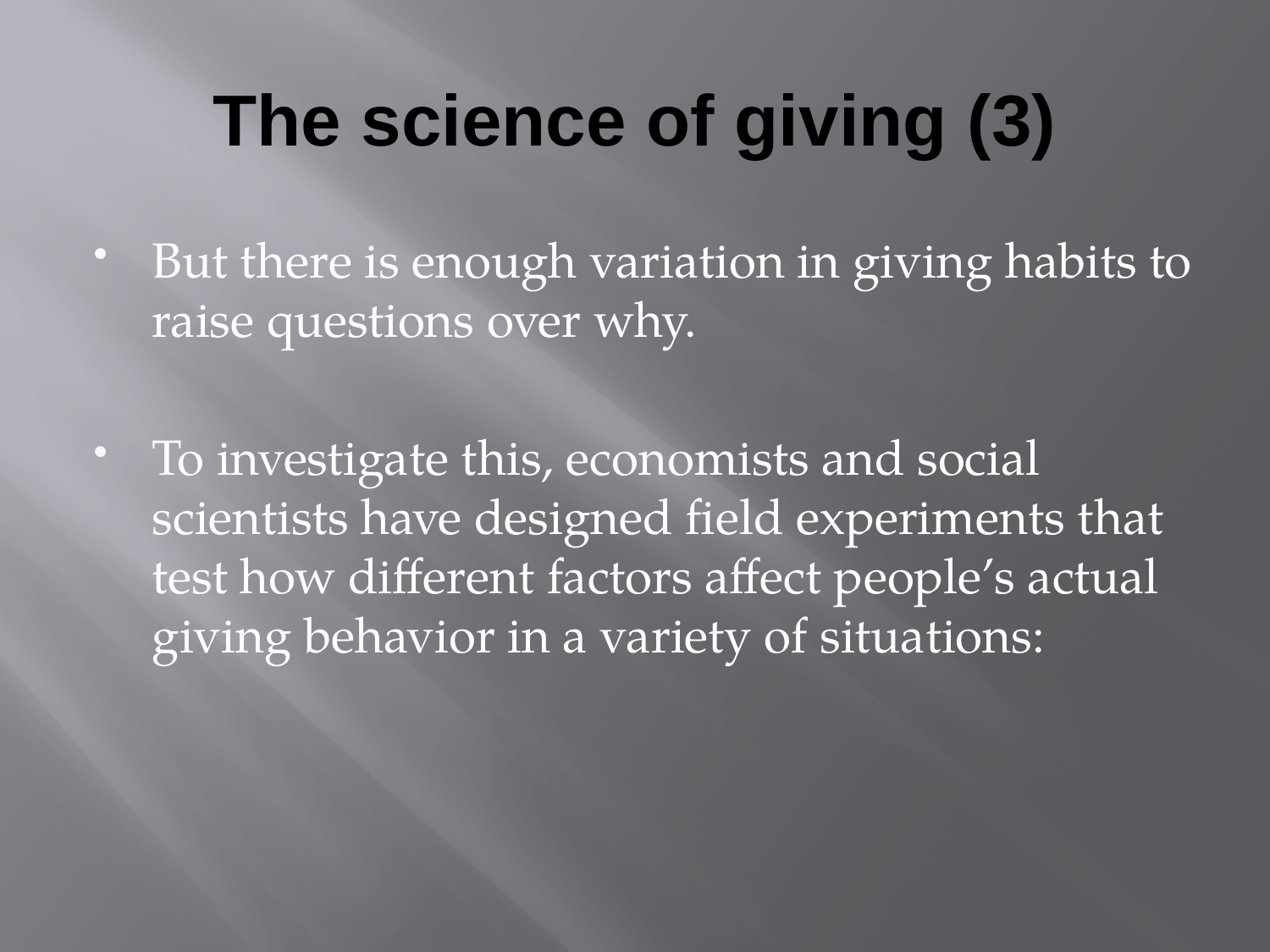

# The science of giving (3)
But there is enough variation in giving habits to raise questions over why.

To investigate this, economists and social scientists have designed field experiments that test how different factors affect people’s actual giving behavior in a variety of situations: